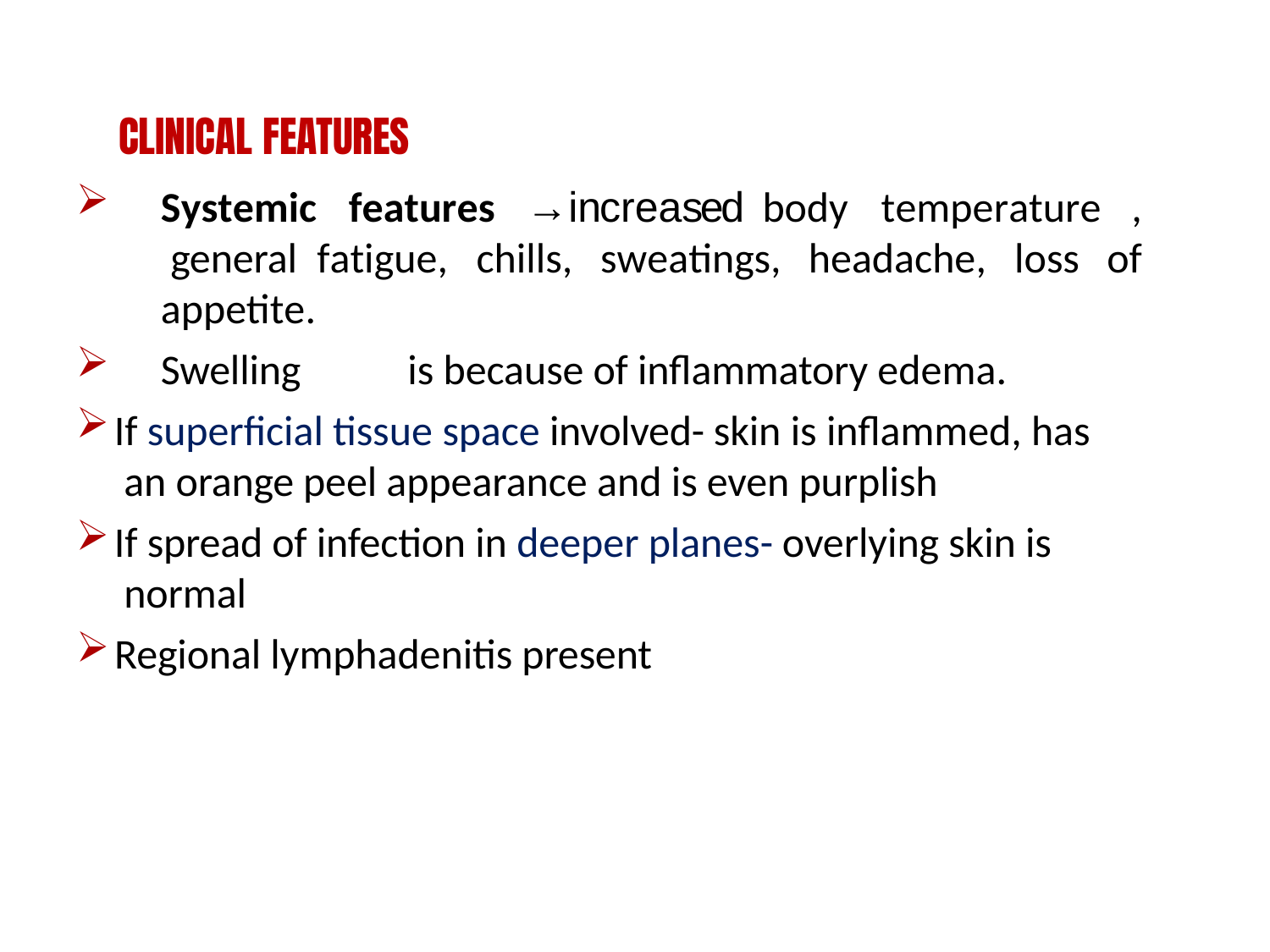

CLINICAL FEATURES
Systemic  general  appetite.
features	→increased	body	temperature	,
of
fatigue,	chills,	sweatings,	headache,	loss
Swelling	is because of inflammatory edema.
If superficial tissue space involved- skin is inflammed, has  an orange peel appearance and is even purplish
If spread of infection in deeper planes- overlying skin is  normal
Regional lymphadenitis present